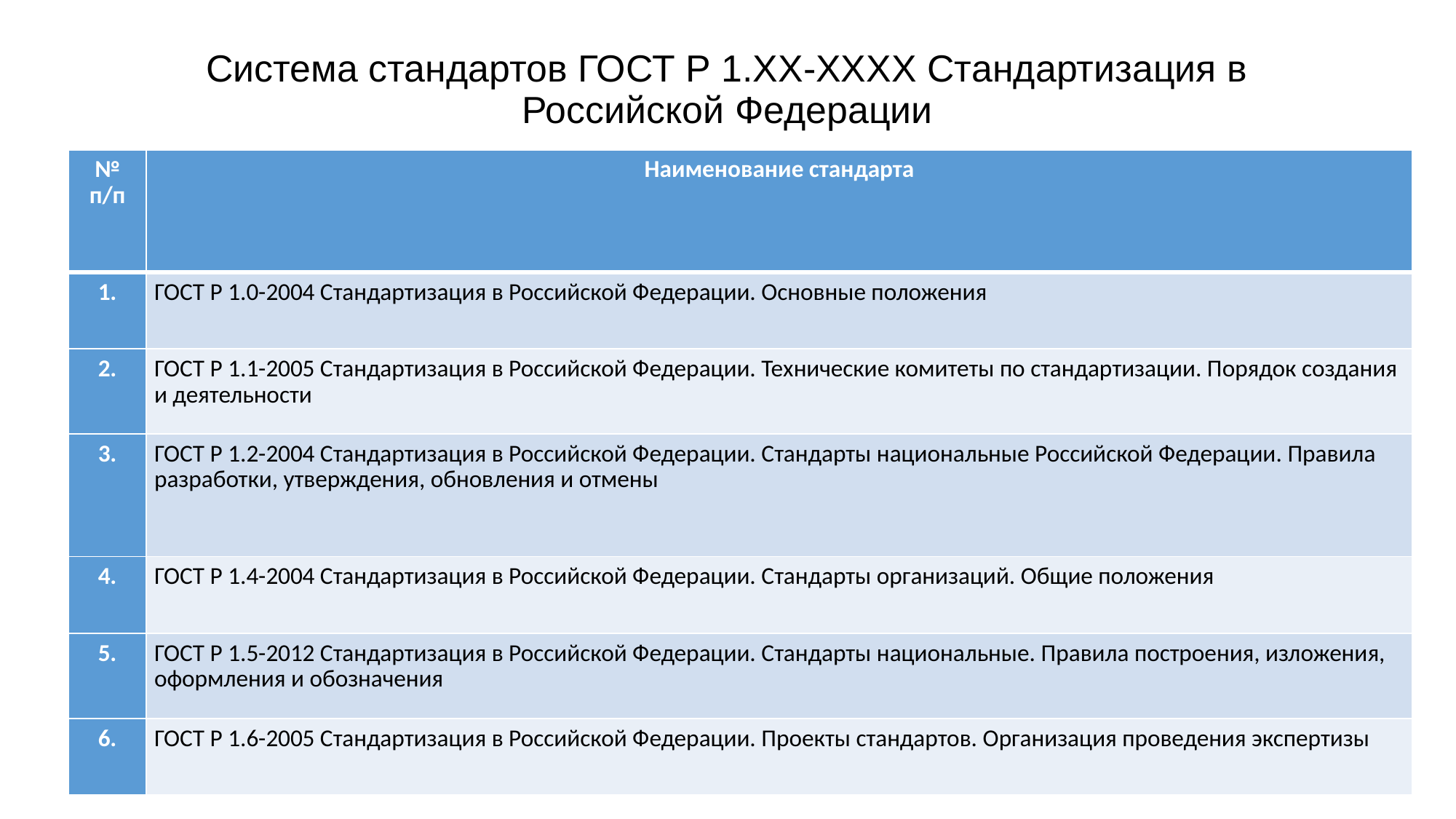

# Система стандартов ГОСТ Р 1.ХХ-ХХХХ Стандартизация в Российской Федерации
| № п/п | Наименование стандарта |
| --- | --- |
| 1. | ГОСТ Р 1.0-2004 Стандартизация в Российской Федерации. Основные положения |
| 2. | ГОСТ Р 1.1-2005 Стандартизация в Российской Федерации. Технические комитеты по стандартизации. Порядок создания и деятельности |
| 3. | ГОСТ Р 1.2-2004 Стандартизация в Российской Федерации. Стандарты национальные Российской Федерации. Правила разработки, утверждения, обновления и отмены |
| 4. | ГОСТ Р 1.4-2004 Стандартизация в Российской Федерации. Стандарты организаций. Общие положения |
| 5. | ГОСТ Р 1.5-2012 Стандартизация в Российской Федерации. Стандарты национальные. Правила построения, изложения, оформления и обозначения |
| 6. | ГОСТ Р 1.6-2005 Стандартизация в Российской Федерации. Проекты стандартов. Организация проведения экспертизы |